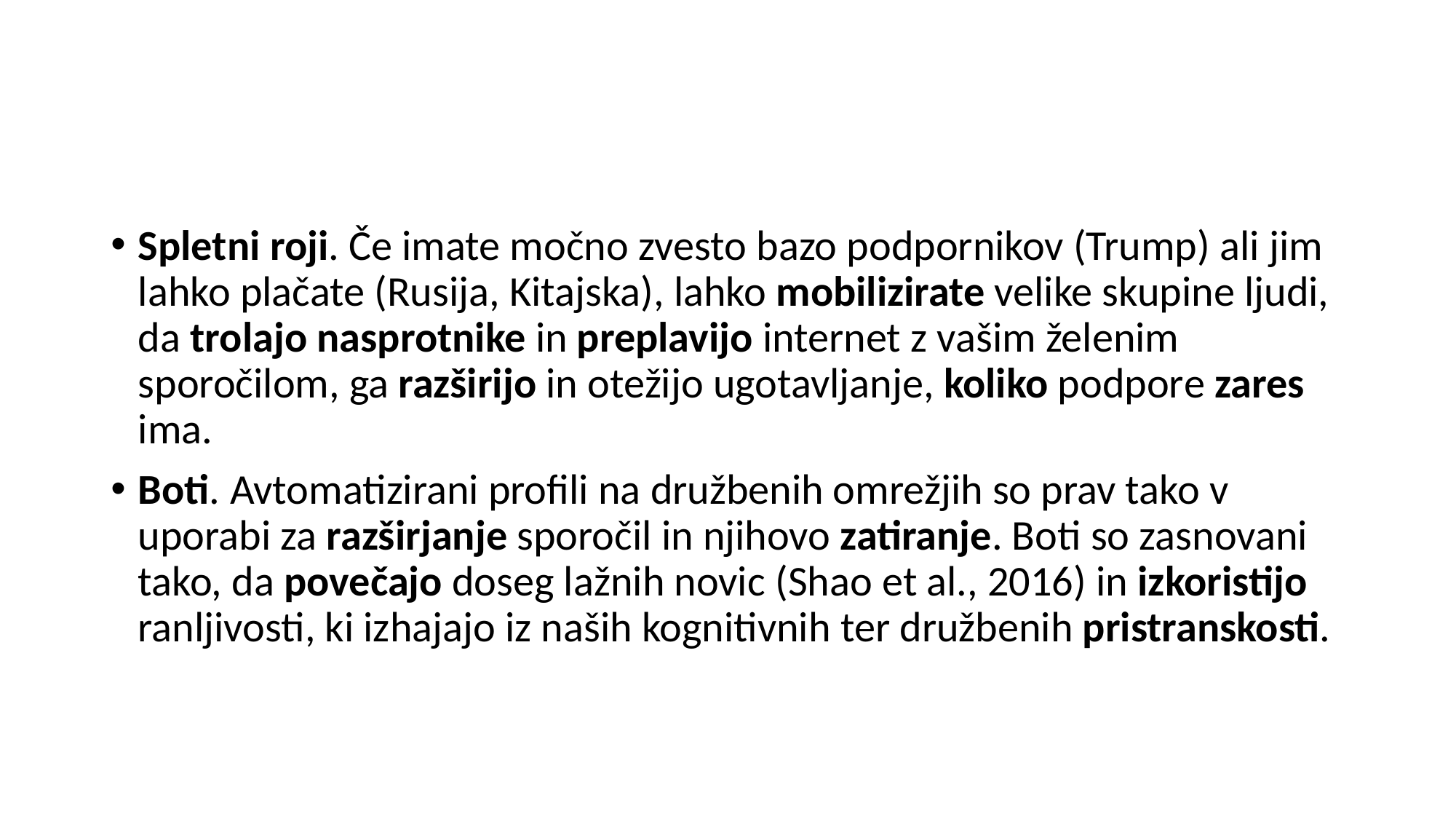

#
Spletni roji. Če imate močno zvesto bazo podpornikov (Trump) ali jim lahko plačate (Rusija, Kitajska), lahko mobilizirate velike skupine ljudi, da trolajo nasprotnike in preplavijo internet z vašim želenim sporočilom, ga razširijo in otežijo ugotavljanje, koliko podpore zares ima.
Boti. Avtomatizirani profili na družbenih omrežjih so prav tako v uporabi za razširjanje sporočil in njihovo zatiranje. Boti so zasnovani tako, da povečajo doseg lažnih novic (Shao et al., 2016) in izkoristijo ranljivosti, ki izhajajo iz naših kognitivnih ter družbenih pristranskosti.